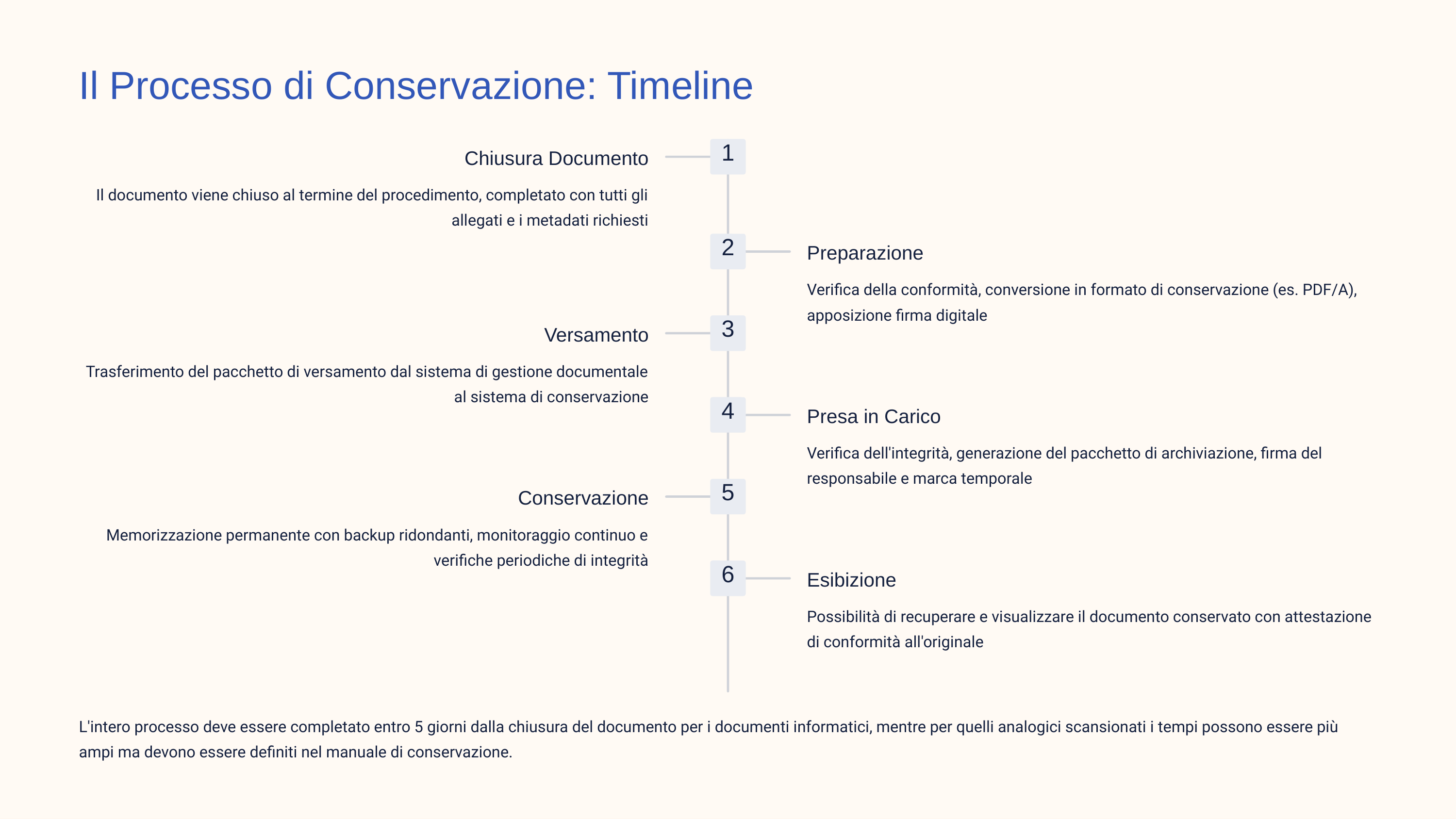

Il Processo di Conservazione: Timeline

1
Chiusura Documento

Il documento viene chiuso al termine del procedimento, completato con tutti gli allegati e i metadati richiesti

2
Preparazione

Verifica della conformità, conversione in formato di conservazione (es. PDF/A), apposizione firma digitale

3
Versamento

Trasferimento del pacchetto di versamento dal sistema di gestione documentale al sistema di conservazione

4
Presa in Carico

Verifica dell'integrità, generazione del pacchetto di archiviazione, firma del responsabile e marca temporale

5
Conservazione

Memorizzazione permanente con backup ridondanti, monitoraggio continuo e verifiche periodiche di integrità

6
Esibizione

Possibilità di recuperare e visualizzare il documento conservato con attestazione di conformità all'originale
L'intero processo deve essere completato entro 5 giorni dalla chiusura del documento per i documenti informatici, mentre per quelli analogici scansionati i tempi possono essere più ampi ma devono essere definiti nel manuale di conservazione.